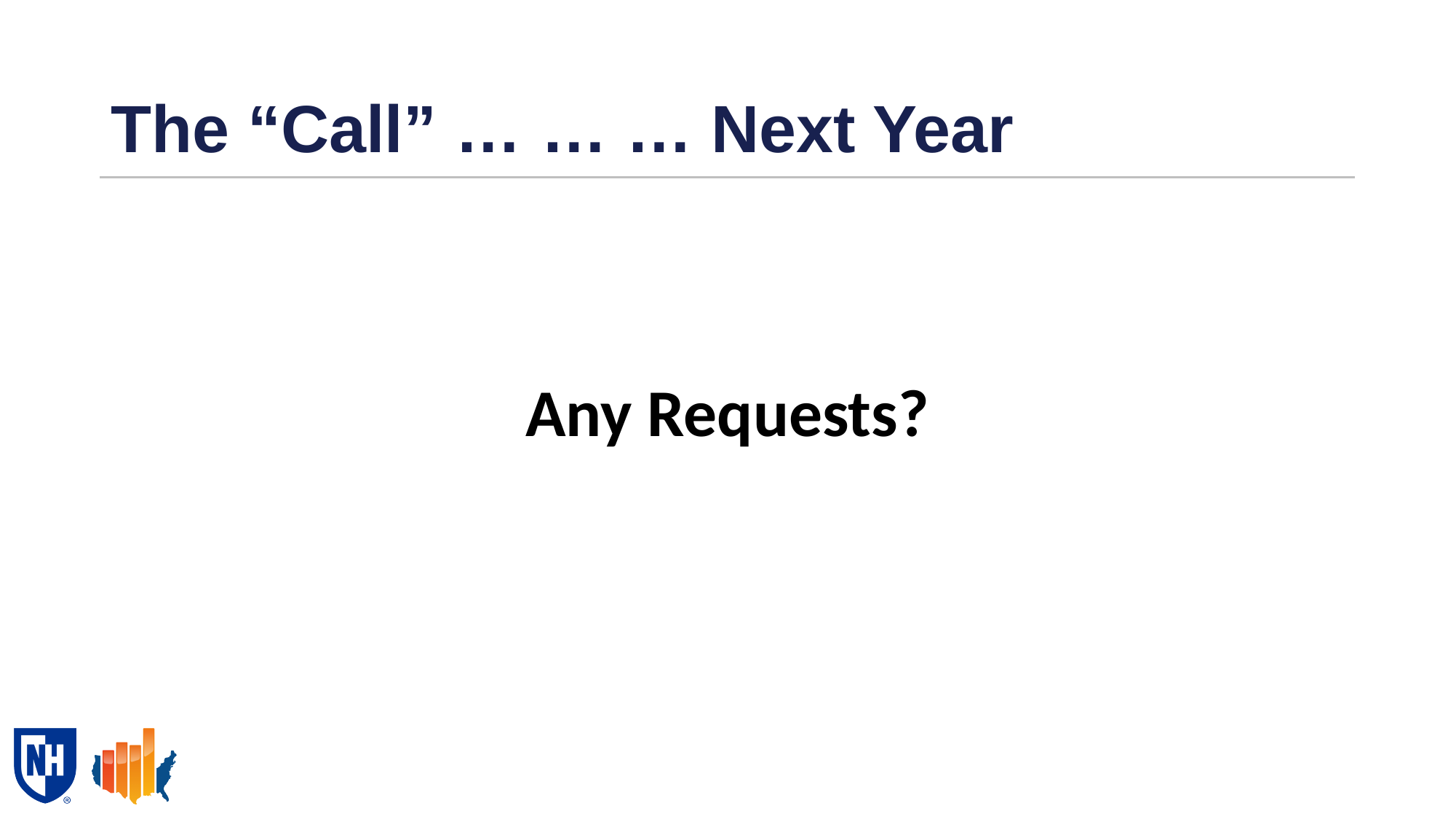

# The “Call” … … … Next Year
Any Requests?